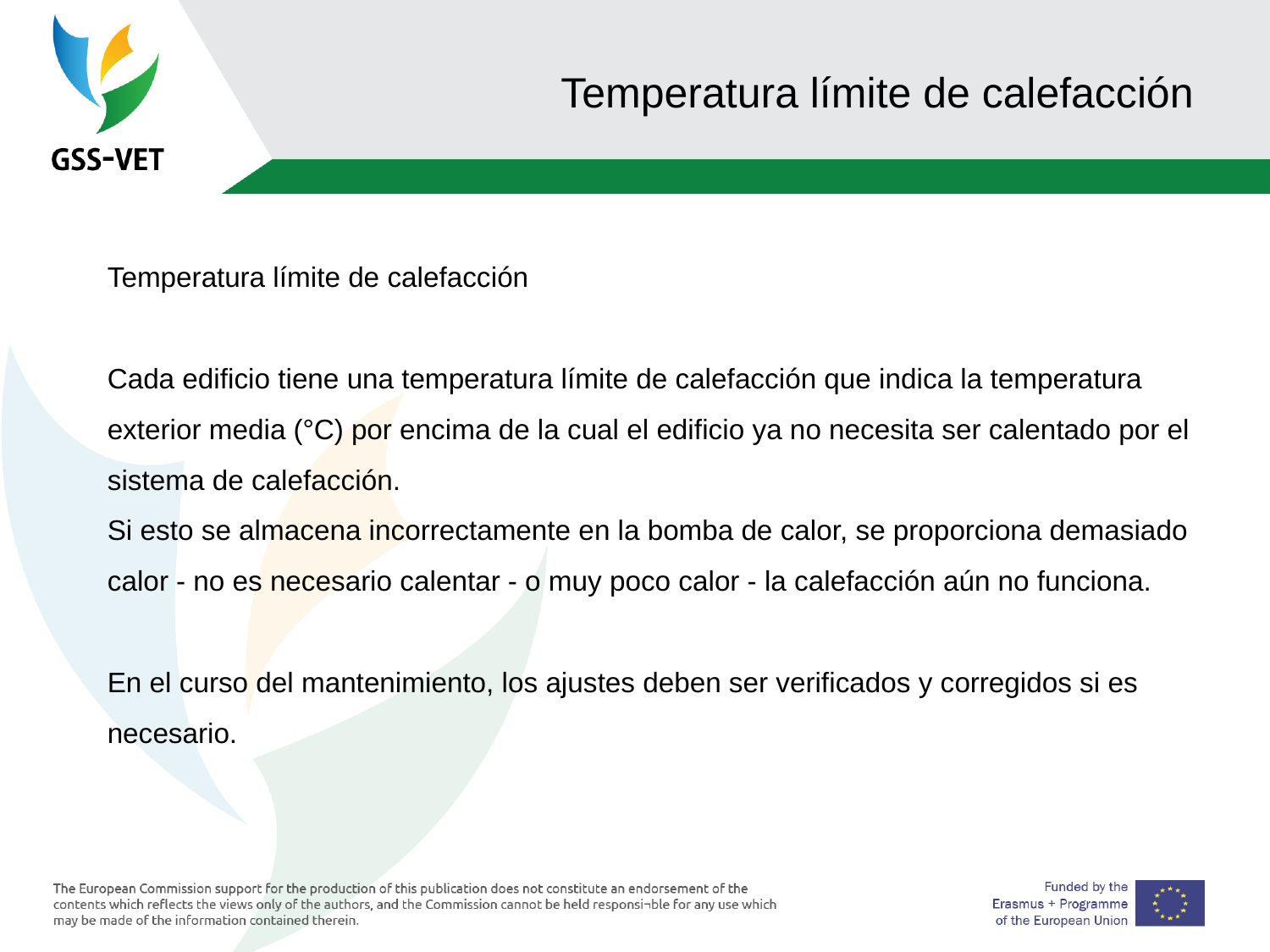

# Temperatura límite de calefacción
Temperatura límite de calefacción

Cada edificio tiene una temperatura límite de calefacción que indica la temperatura exterior media (°C) por encima de la cual el edificio ya no necesita ser calentado por el sistema de calefacción.
Si esto se almacena incorrectamente en la bomba de calor, se proporciona demasiado calor - no es necesario calentar - o muy poco calor - la calefacción aún no funciona.

En el curso del mantenimiento, los ajustes deben ser verificados y corregidos si es necesario.